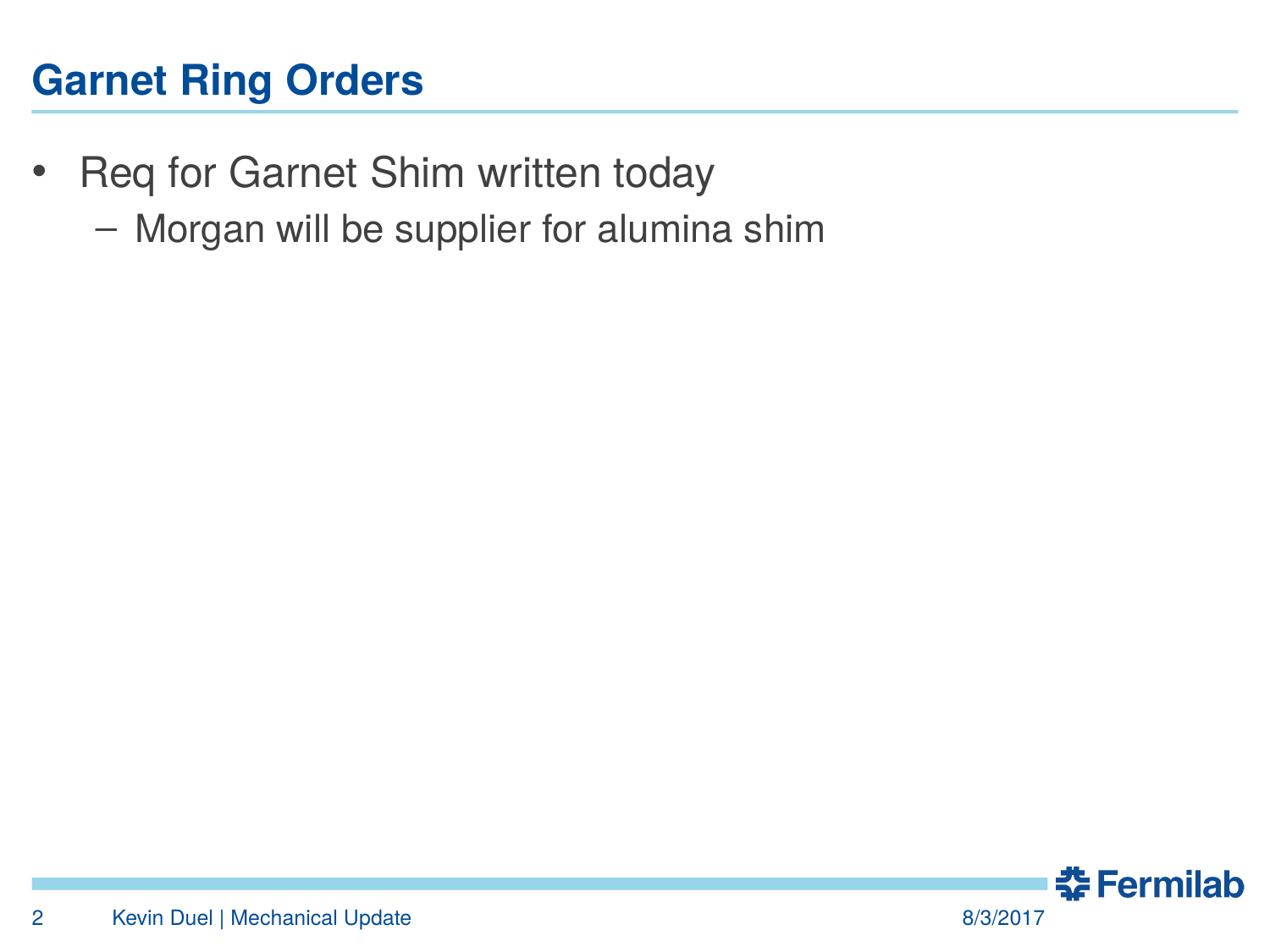

# Garnet Ring Orders
Req for Garnet Shim written today
Morgan will be supplier for alumina shim
2
Kevin Duel | Mechanical Update
8/3/2017